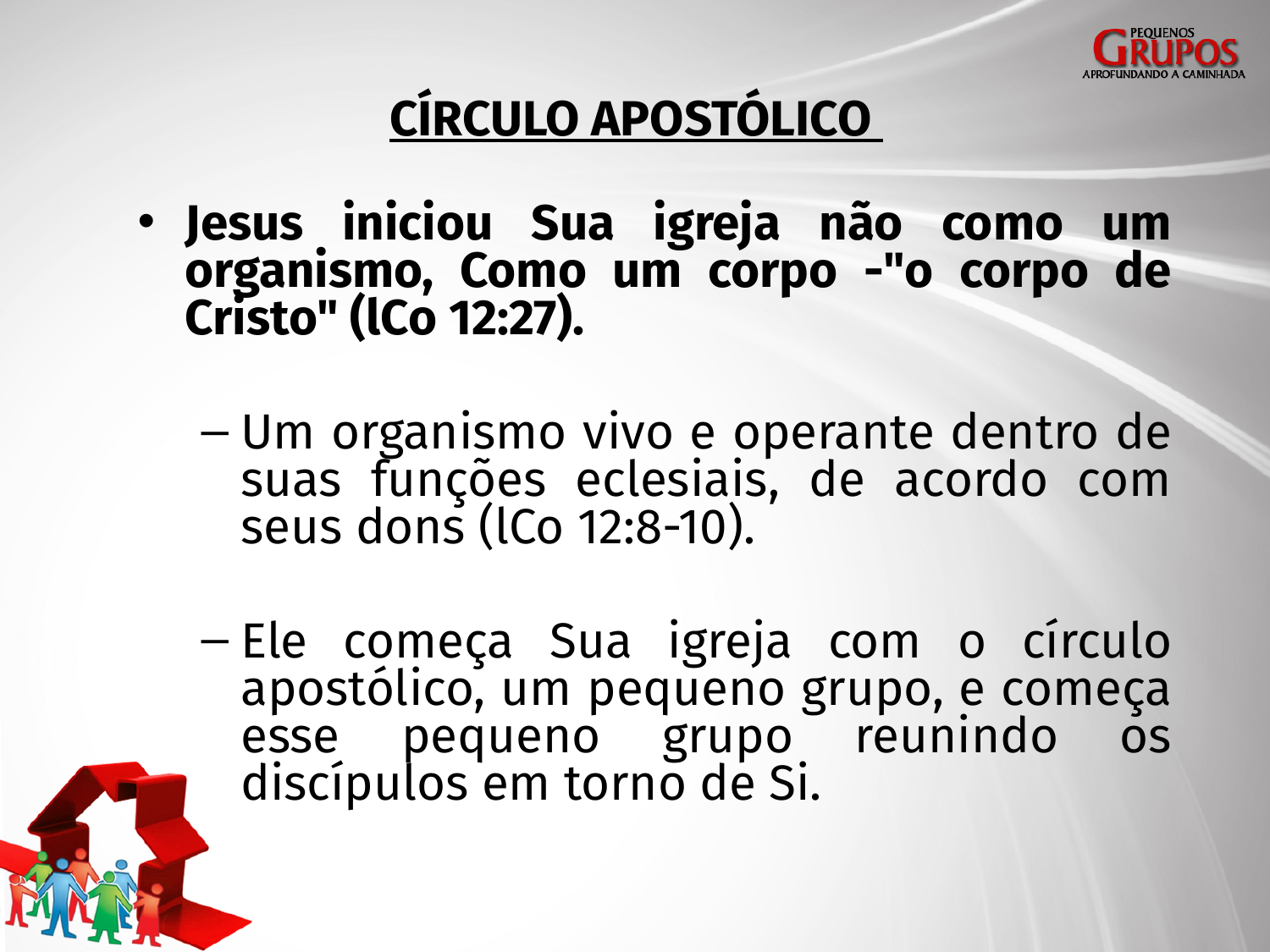

# CÍRCULO APOSTÓLICO
Jesus iniciou Sua igreja não como um organismo, Como um corpo -"o corpo de Cristo" (lCo 12:27).

Um organismo vivo e operante dentro de suas funções eclesiais, de acordo com seus dons (lCo 12:8-10).

Ele começa Sua igreja com o círculo apostólico, um pequeno grupo, e começa esse pequeno grupo reunindo os discípulos em torno de Si.